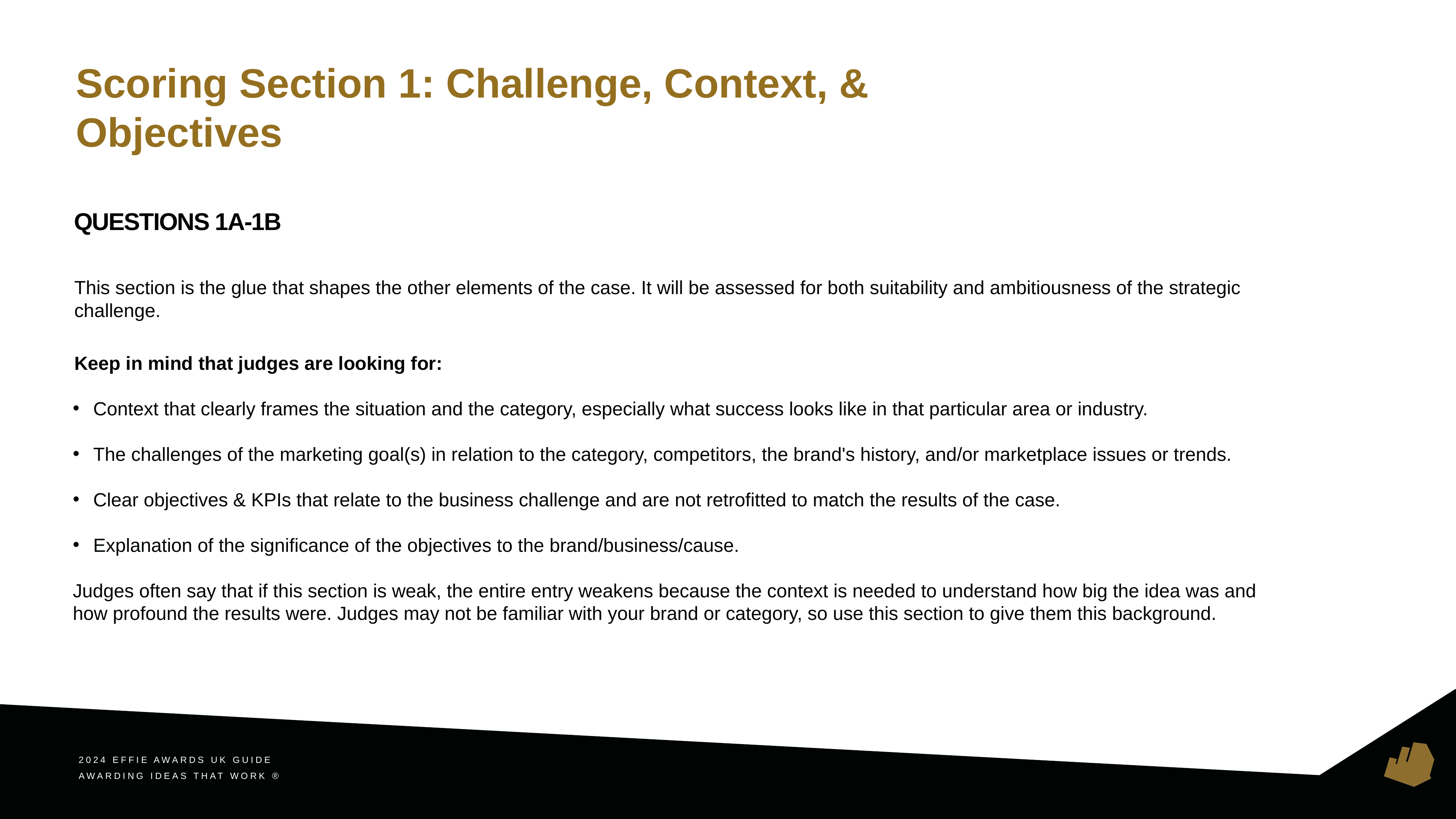

Scoring Section 1: Challenge, Context, & Objectives
# QUESTIONS 1A-1B
This section is the glue that shapes the other elements of the case. It will be assessed for both suitability and ambitiousness of the strategic challenge.

Keep in mind that judges are looking for:
Context that clearly frames the situation and the category, especially what success looks like in that particular area or industry.
The challenges of the marketing goal(s) in relation to the category, competitors, the brand's history, and/or marketplace issues or trends.
Clear objectives & KPIs that relate to the business challenge and are not retrofitted to match the results of the case.
Explanation of the significance of the objectives to the brand/business/cause.

Judges often say that if this section is weak, the entire entry weakens because the context is needed to understand how big the idea was and how profound the results were. Judges may not be familiar with your brand or category, so use this section to give them this background.